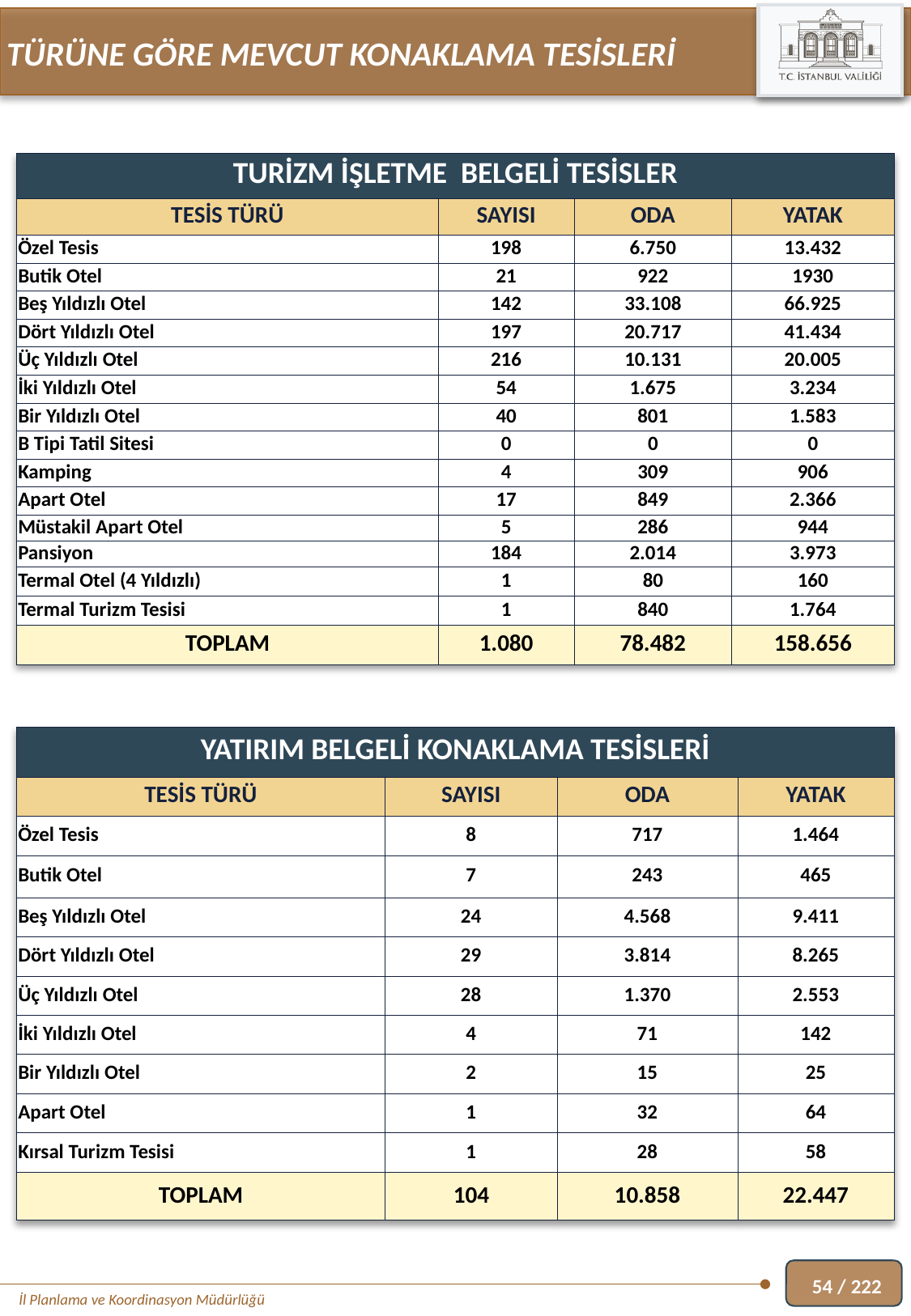

TÜRÜNE GÖRE MEVCUT KONAKLAMA TESİSLERİ
| TURİZM İŞLETME BELGELİ TESİSLER |  |  |  |
| --- | --- | --- | --- |
| TESİS TÜRÜ | SAYISI | ODA | YATAK |
| Özel Tesis | 198 | 6.750 | 13.432 |
| Butik Otel | 21 | 922 | 1930 |
| Beş Yıldızlı Otel | 142 | 33.108 | 66.925 |
| Dört Yıldızlı Otel | 197 | 20.717 | 41.434 |
| Üç Yıldızlı Otel | 216 | 10.131 | 20.005 |
| İki Yıldızlı Otel | 54 | 1.675 | 3.234 |
| Bir Yıldızlı Otel | 40 | 801 | 1.583 |
| B Tipi Tatil Sitesi | 0 | 0 | 0 |
| Kamping | 4 | 309 | 906 |
| Apart Otel | 17 | 849 | 2.366 |
| Müstakil Apart Otel | 5 | 286 | 944 |
| Pansiyon | 184 | 2.014 | 3.973 |
| Termal Otel (4 Yıldızlı) | 1 | 80 | 160 |
| Termal Turizm Tesisi | 1 | 840 | 1.764 |
| TOPLAM | 1.080 | 78.482 | 158.656 |
| YATIRIM BELGELİ KONAKLAMA TESİSLERİ |  |  |  |
| --- | --- | --- | --- |
| TESİS TÜRÜ | SAYISI | ODA | YATAK |
| Özel Tesis | 8 | 717 | 1.464 |
| Butik Otel | 7 | 243 | 465 |
| Beş Yıldızlı Otel | 24 | 4.568 | 9.411 |
| Dört Yıldızlı Otel | 29 | 3.814 | 8.265 |
| Üç Yıldızlı Otel | 28 | 1.370 | 2.553 |
| İki Yıldızlı Otel | 4 | 71 | 142 |
| Bir Yıldızlı Otel | 2 | 15 | 25 |
| Apart Otel | 1 | 32 | 64 |
| Kırsal Turizm Tesisi | 1 | 28 | 58 |
| TOPLAM | 104 | 10.858 | 22.447 |
54 / 222